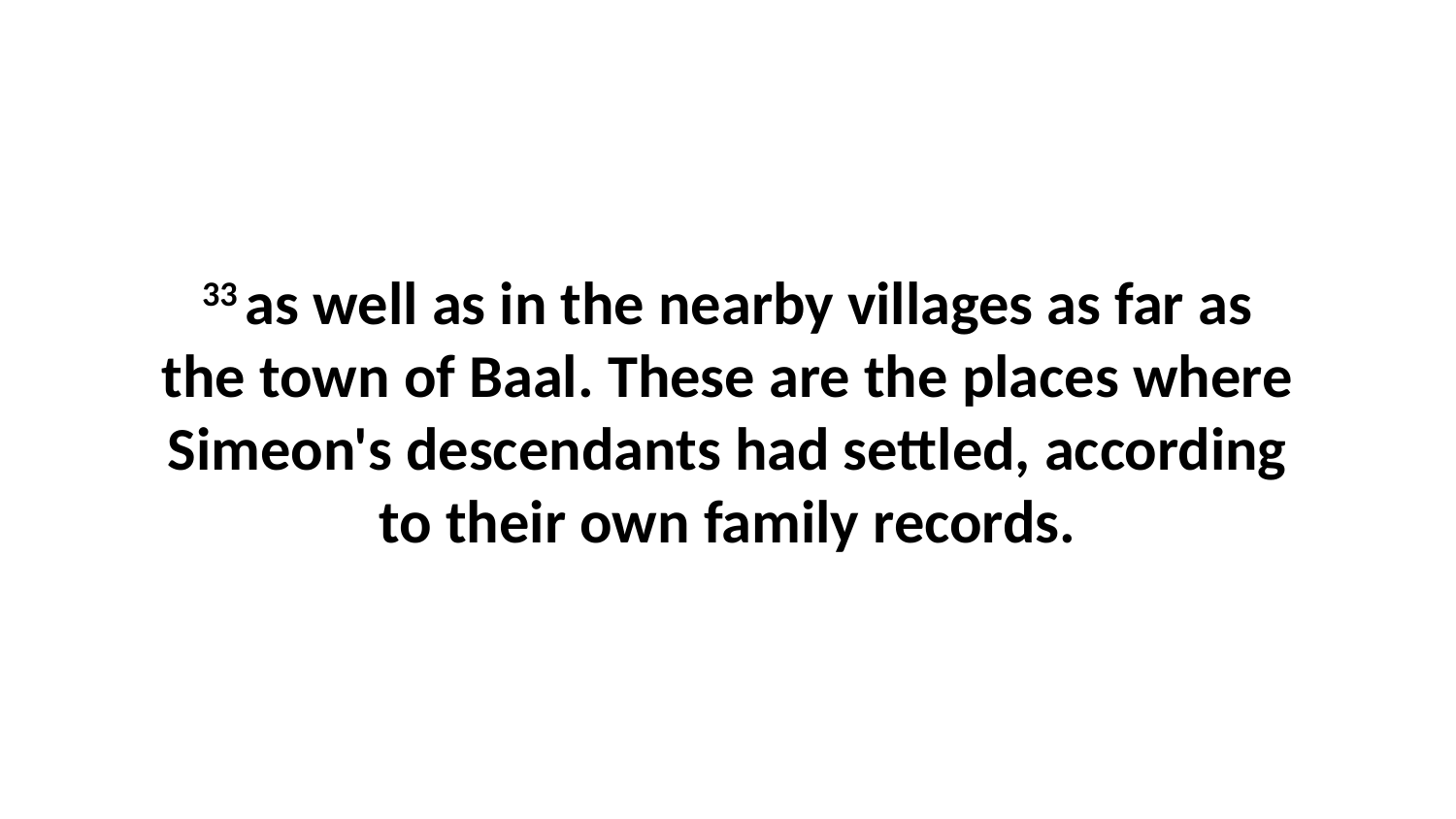

33 as well as in the nearby villages as far as the town of Baal. These are the places where Simeon's descendants had settled, according to their own family records.